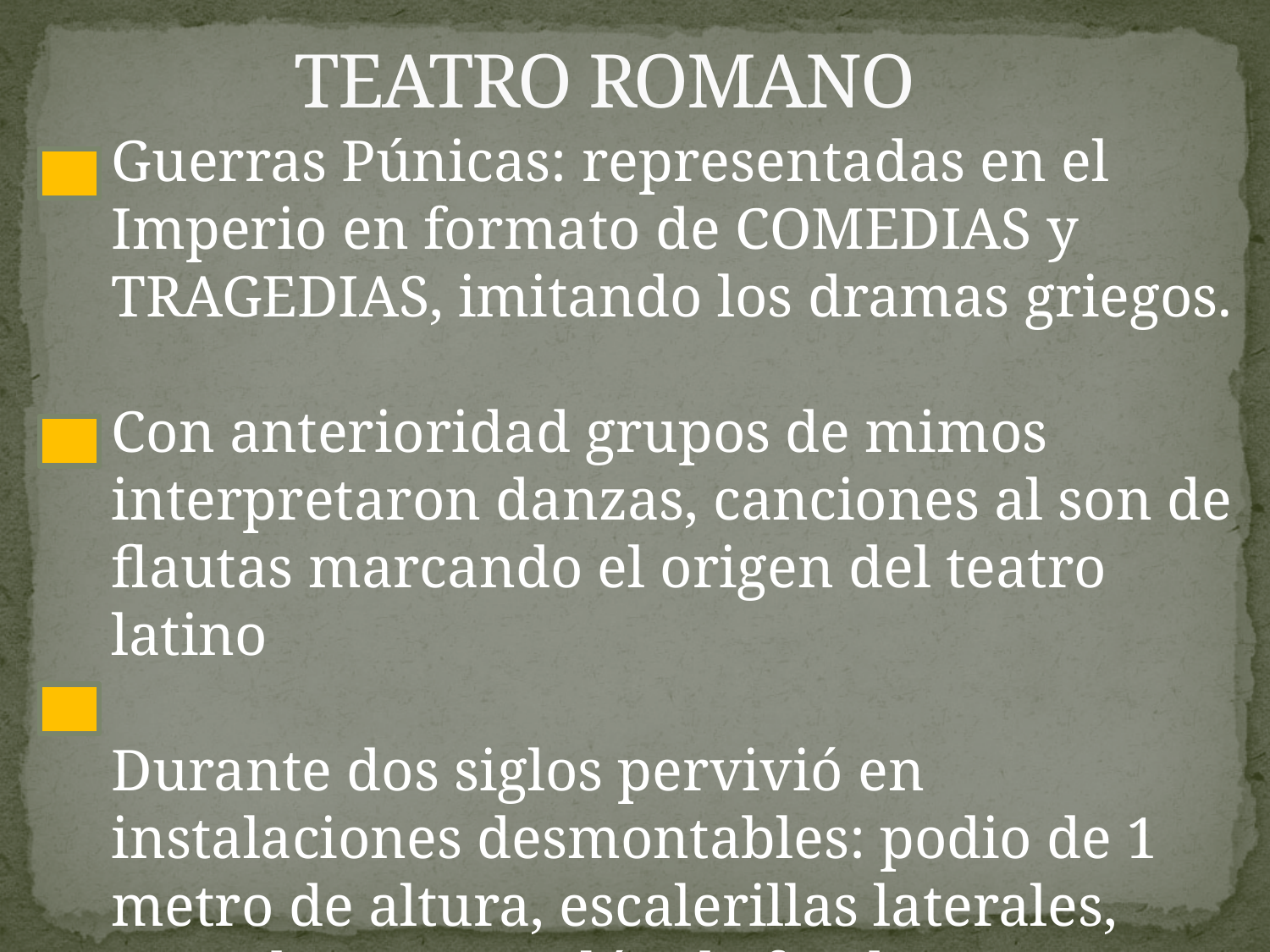

# TEATRO ROMANO
Guerras Púnicas: representadas en el Imperio en formato de COMEDIAS y TRAGEDIAS, imitando los dramas griegos.

Con anterioridad grupos de mimos interpretaron danzas, canciones al son de flautas marcando el origen del teatro latino

Durante dos siglos pervivió en instalaciones desmontables: podio de 1 metro de altura, escalerillas laterales, cerrado por un telón de fondo.